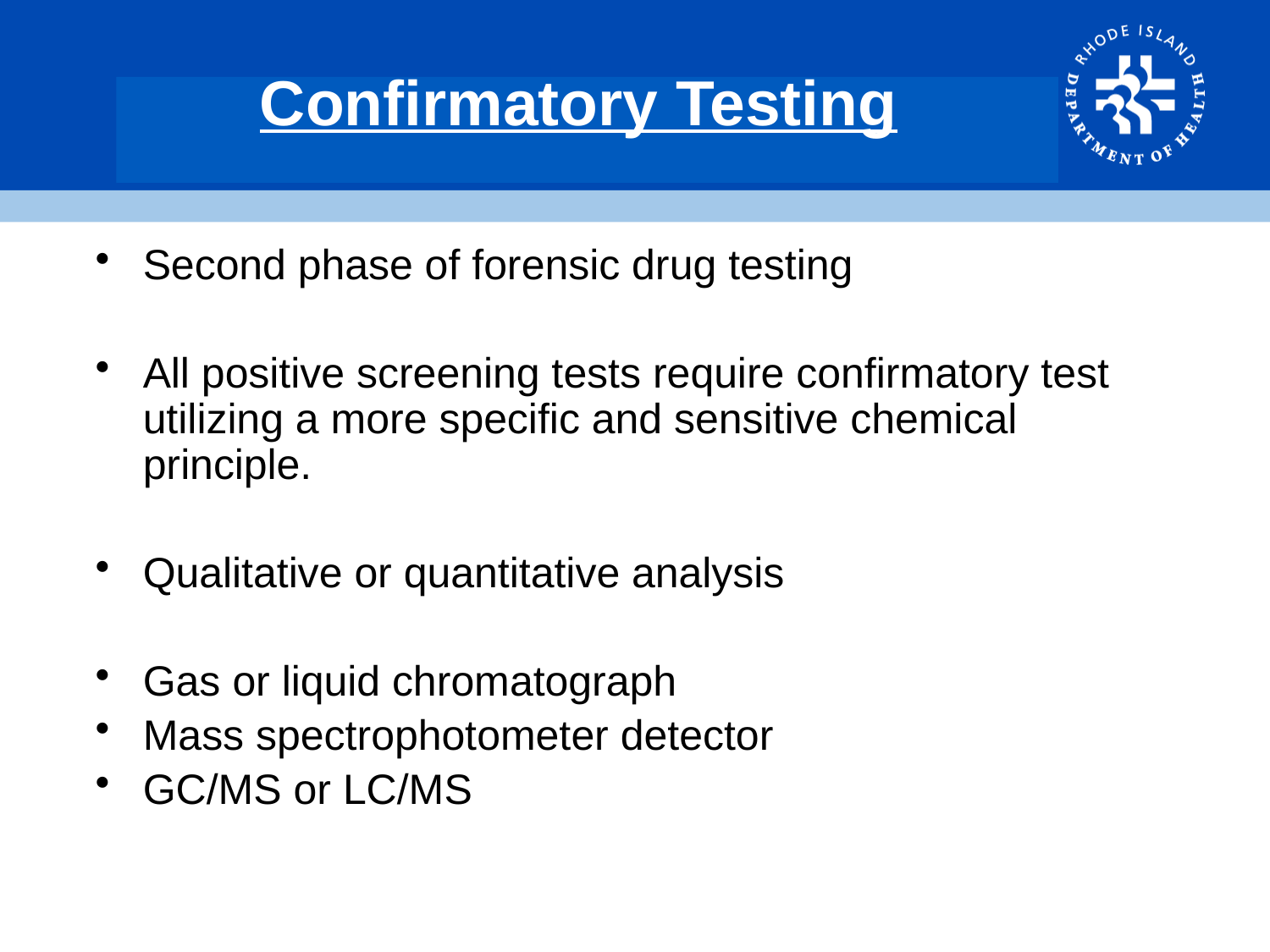

# Confirmatory Testing
Second phase of forensic drug testing

All positive screening tests require confirmatory test utilizing a more specific and sensitive chemical principle.

Qualitative or quantitative analysis

Gas or liquid chromatograph
Mass spectrophotometer detector
GC/MS or LC/MS